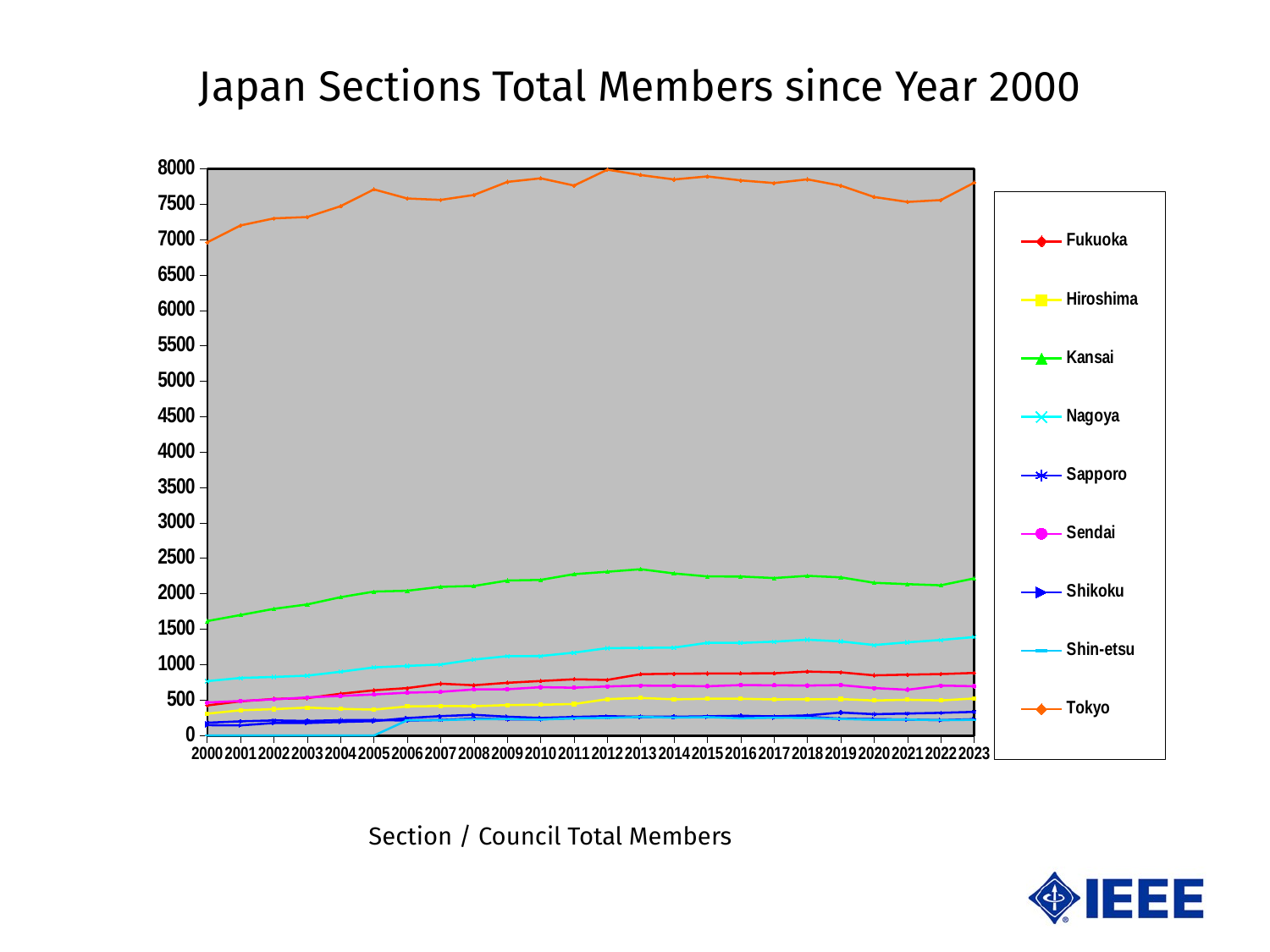

Japan Sections Total Members since Year 2000

### Chart

| Category | Fukuoka | Hiroshima | Kansai | Nagoya | Sapporo | Sendai | Shikoku | Shin-etsu | Tokyo |
|---|---|---|---|---|---|---|---|---|---|
| 36891 | 424.0 | 308.0 | 1615.0 | 767.0 | 180.0 | 466.0 | 146.0 | 0.0 | 6961.0 |
| 37256 | 482.0 | 356.0 | 1700.0 | 812.0 | 200.0 | 487.0 | 143.0 | 0.0 | 7200.0 |
| 37621 | 515.0 | 372.0 | 1788.0 | 826.0 | 213.0 | 510.0 | 176.0 | 0.0 | 7299.0 |
| 37986 | 528.0 | 394.0 | 1850.0 | 845.0 | 205.0 | 537.0 | 176.0 | 0.0 | 7318.0 |
| 38352 | 589.0 | 376.0 | 1952.0 | 900.0 | 216.0 | 558.0 | 191.0 | 0.0 | 7471.0 |
| 38717 | 638.0 | 365.0 | 2031.0 | 961.0 | 218.0 | 579.0 | 203.0 | 0.0 | 7708.0 |
| 39082 | 669.0 | 410.0 | 2043.0 | 982.0 | 211.0 | 604.0 | 246.0 | 215.0 | 7580.0 |
| 39447 | 731.0 | 416.0 | 2099.0 | 1002.0 | 219.0 | 616.0 | 273.0 | 217.0 | 7560.0 |
| 39813 | 709.0 | 413.0 | 2110.0 | 1072.0 | 241.0 | 650.0 | 292.0 | 229.0 | 7630.0 |
| 40178 | 744.0 | 430.0 | 2187.0 | 1120.0 | 228.0 | 653.0 | 265.0 | 233.0 | 7814.0 |
| 40543 | 769.0 | 434.0 | 2196.0 | 1122.0 | 229.0 | 682.0 | 248.0 | 225.0 | 7865.0 |
| 40908 | 793.0 | 444.0 | 2277.0 | 1170.0 | 246.0 | 675.0 | 261.0 | 243.0 | 7763.0 |
| 41274 | 785.0 | 513.0 | 2311.0 | 1233.0 | 256.0 | 692.0 | 273.0 | 248.0 | 7987.0 |
| 41639 | 865.0 | 530.0 | 2347.0 | 1237.0 | 266.0 | 704.0 | 262.0 | 262.0 | 7911.0 |
| 42004 | 872.0 | 510.0 | 2287.0 | 1240.0 | 264.0 | 701.0 | 256.0 | 252.0 | 7849.0 |
| 42369 | 874.0 | 519.0 | 2245.0 | 1308.0 | 271.0 | 695.0 | 263.0 | 259.0 | 7892.0 |
| 42735 | 876.0 | 519.0 | 2244.0 | 1307.0 | 278.0 | 711.0 | 254.0 | 242.0 | 7835.0 |
| 43100 | 878.0 | 509.0 | 2222.0 | 1324.0 | 270.0 | 708.0 | 253.0 | 252.0 | 7798.0 |
| 43465 | 902.0 | 511.0 | 2253.0 | 1352.0 | 284.0 | 705.0 | 263.0 | 248.0 | 7850.0 |
| 43830 | 891.0 | 514.0 | 2232.0 | 1328.0 | 324.0 | 711.0 | 237.0 | 234.0 | 7761.0 |
| 44196 | 849.0 | 494.0 | 2155.0 | 1277.0 | 301.0 | 669.0 | 231.0 | 221.0 | 7601.0 |
| 44561 | 859.0 | 505.0 | 2136.0 | 1315.0 | 310.0 | 646.0 | 226.0 | 225.0 | 7531.0 |
| 44926 | 867.0 | 495.0 | 2120.0 | 1348.0 | 320.0 | 704.0 | 216.0 | 217.0 | 7558.0 |
| 45291 | 883.0 | 522.0 | 2217.0 | 1389.0 | 333.0 | 695.0 | 230.0 | 221.0 | 7803.0 |
Section / Council Total Members